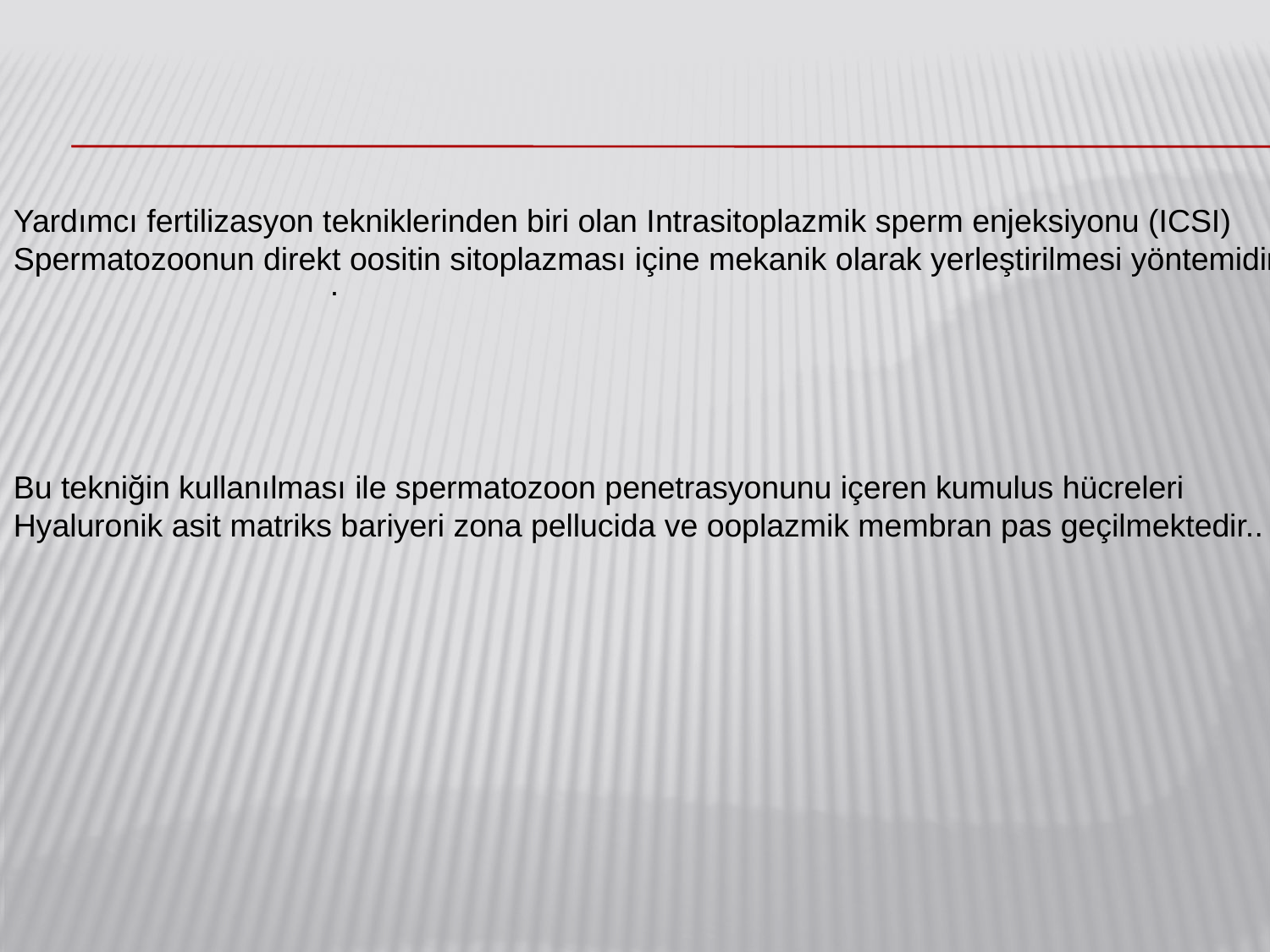

Yardımcı fertilizasyon tekniklerinden biri olan Intrasitoplazmik sperm enjeksiyonu (ICSI)
Spermatozoonun direkt oositin sitoplazması içine mekanik olarak yerleştirilmesi yöntemidir

Bu tekniğin kullanılması ile spermatozoon penetrasyonunu içeren kumulus hücreleri
Hyaluronik asit matriks bariyeri zona pellucida ve ooplazmik membran pas geçilmektedir..
.